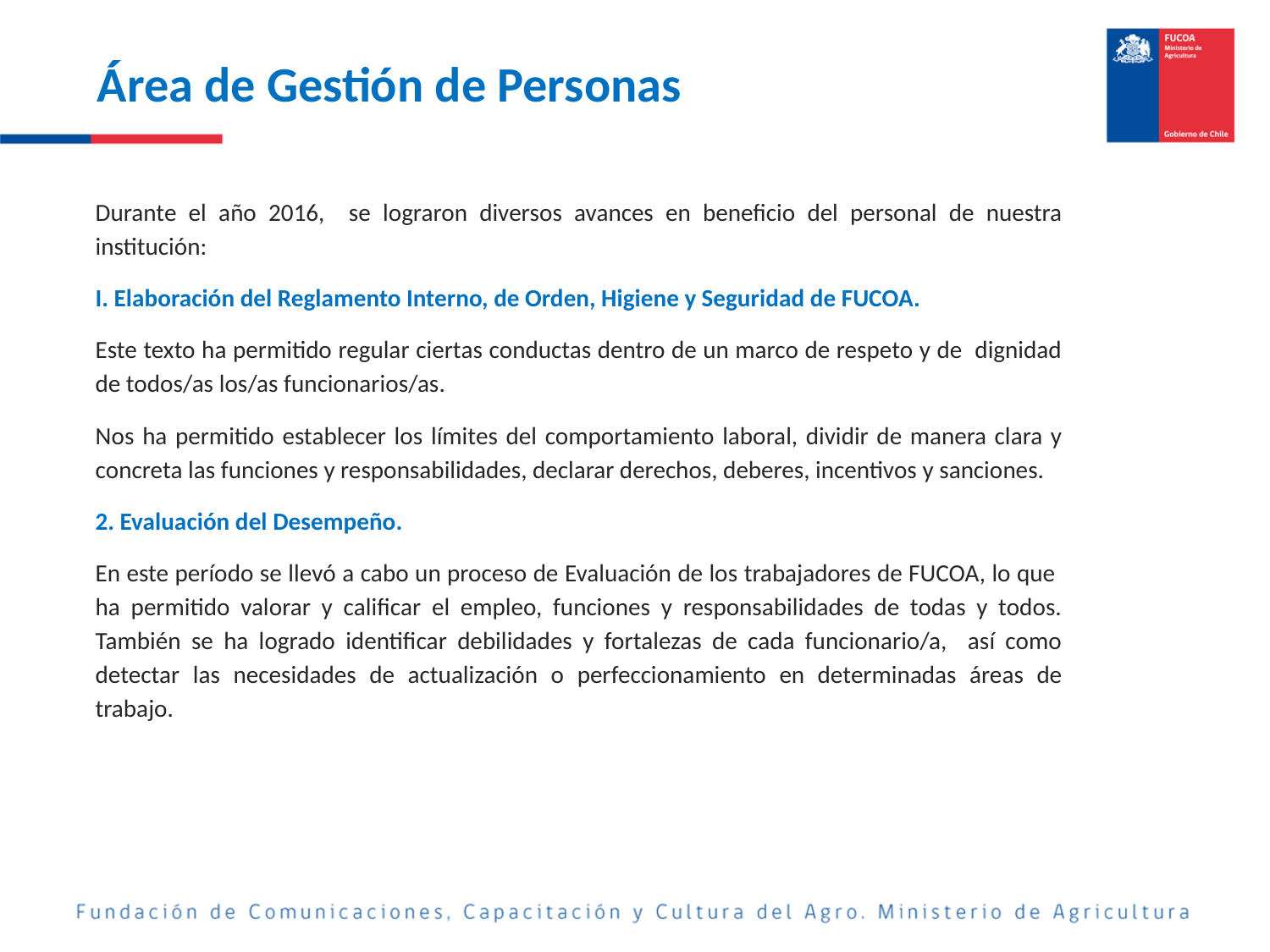

Área de Gestión de Personas
Durante el año 2016,  se lograron diversos avances en beneficio del personal de nuestra institución:
I. Elaboración del Reglamento Interno, de Orden, Higiene y Seguridad de FUCOA.
Este texto ha permitido regular ciertas conductas dentro de un marco de respeto y de  dignidad de todos/as los/as funcionarios/as.
Nos ha permitido establecer los límites del comportamiento laboral, dividir de manera clara y concreta las funciones y responsabilidades, declarar derechos, deberes, incentivos y sanciones.
2. Evaluación del Desempeño.
En este período se llevó a cabo un proceso de Evaluación de los trabajadores de FUCOA, lo que  ha permitido valorar y calificar el empleo, funciones y responsabilidades de todas y todos. También se ha logrado identificar debilidades y fortalezas de cada funcionario/a,  así como detectar las necesidades de actualización o perfeccionamiento en determinadas áreas de trabajo.